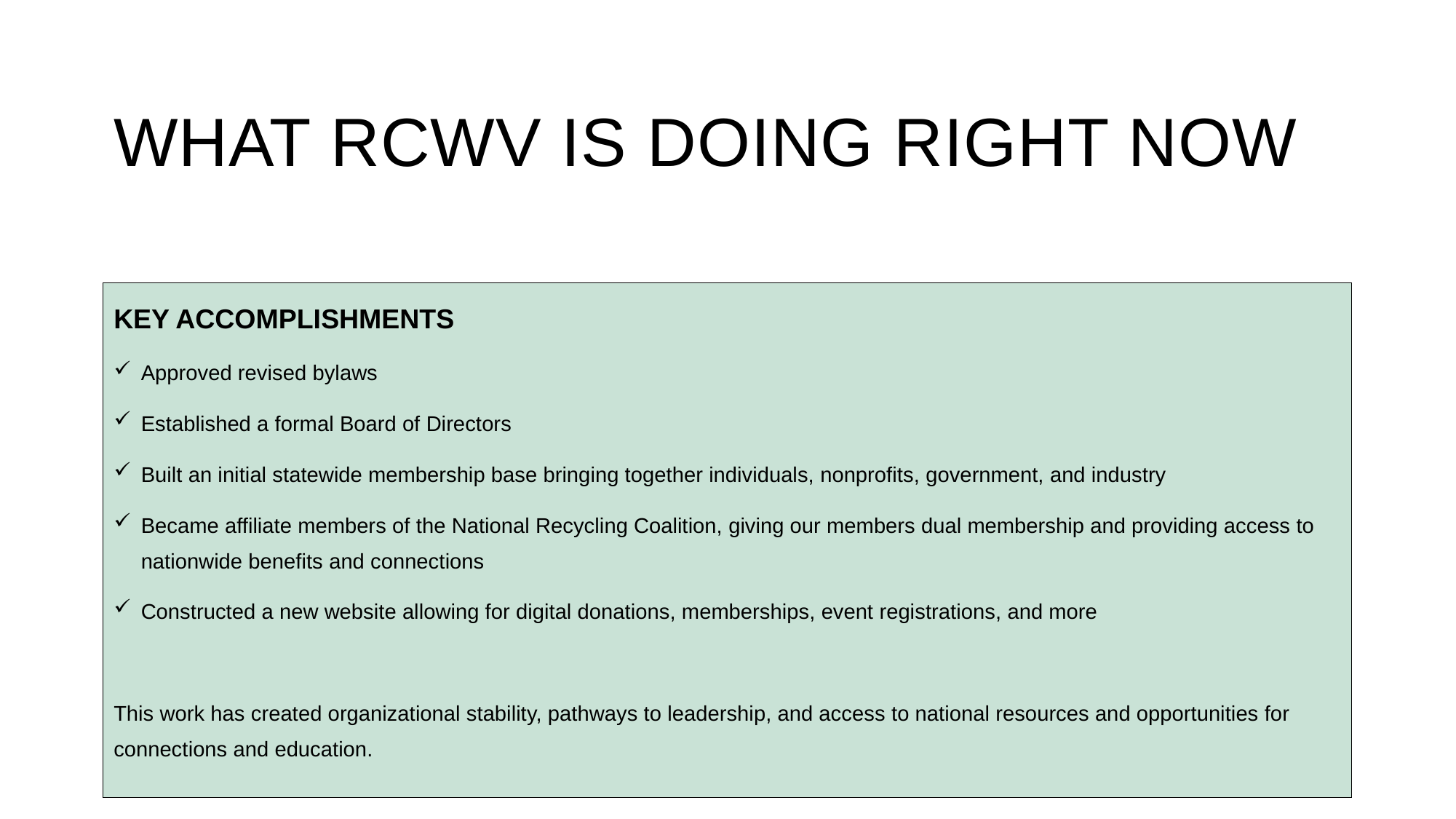

# What rcwv is doing right now
KEY ACCOMPLISHMENTS
Approved revised bylaws
Established a formal Board of Directors
Built an initial statewide membership base bringing together individuals, nonprofits, government, and industry
Became affiliate members of the National Recycling Coalition, giving our members dual membership and providing access to nationwide benefits and connections
Constructed a new website allowing for digital donations, memberships, event registrations, and more

This work has created organizational stability, pathways to leadership, and access to national resources and opportunities for connections and education.